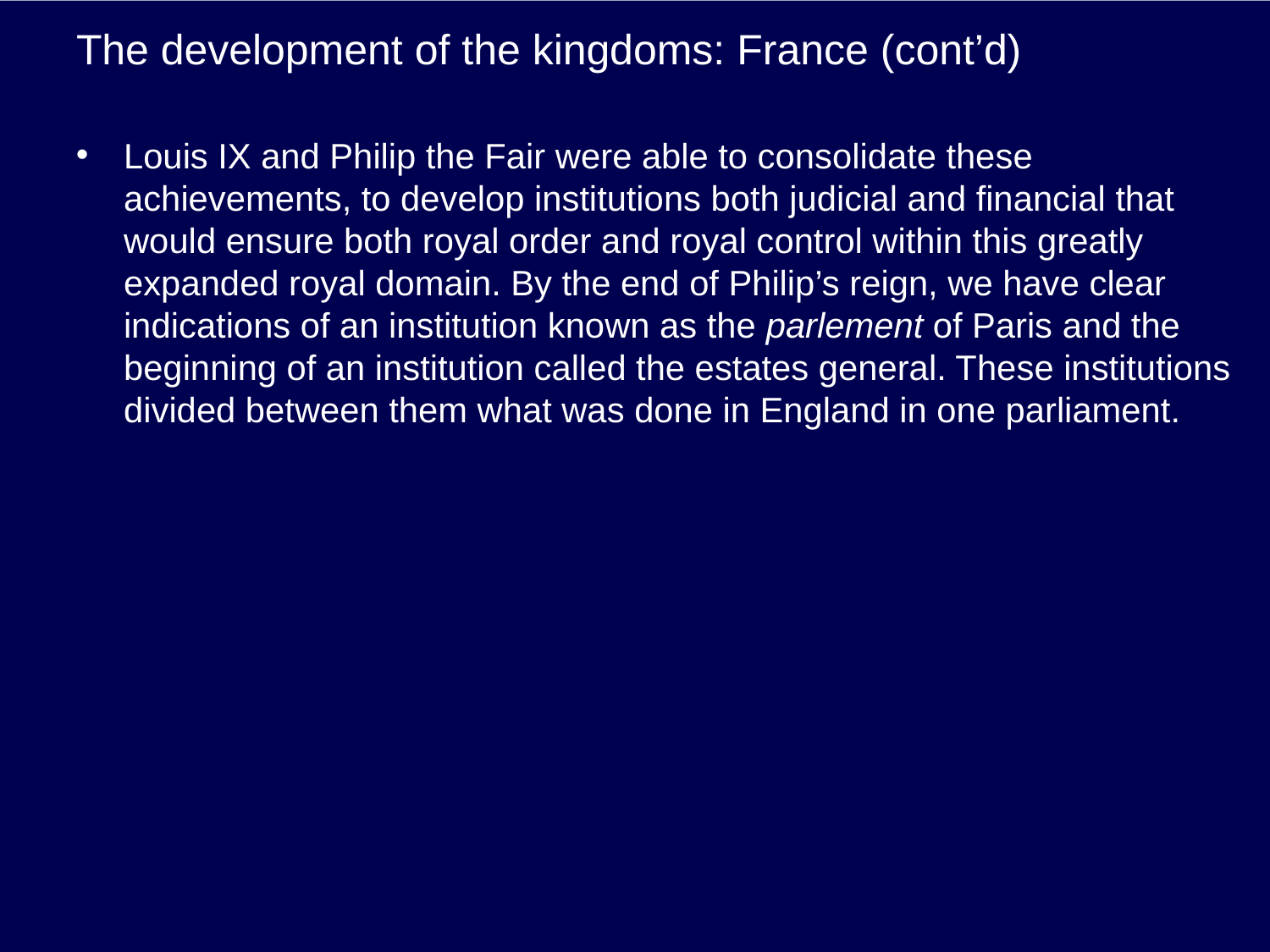

# The development of the kingdoms: France (cont’d)
Louis IX and Philip the Fair were able to consolidate these achievements, to develop institutions both judicial and financial that would ensure both royal order and royal control within this greatly expanded royal domain. By the end of Philip’s reign, we have clear indications of an institution known as the parlement of Paris and the beginning of an institution called the estates general. These institutions divided between them what was done in England in one parliament.